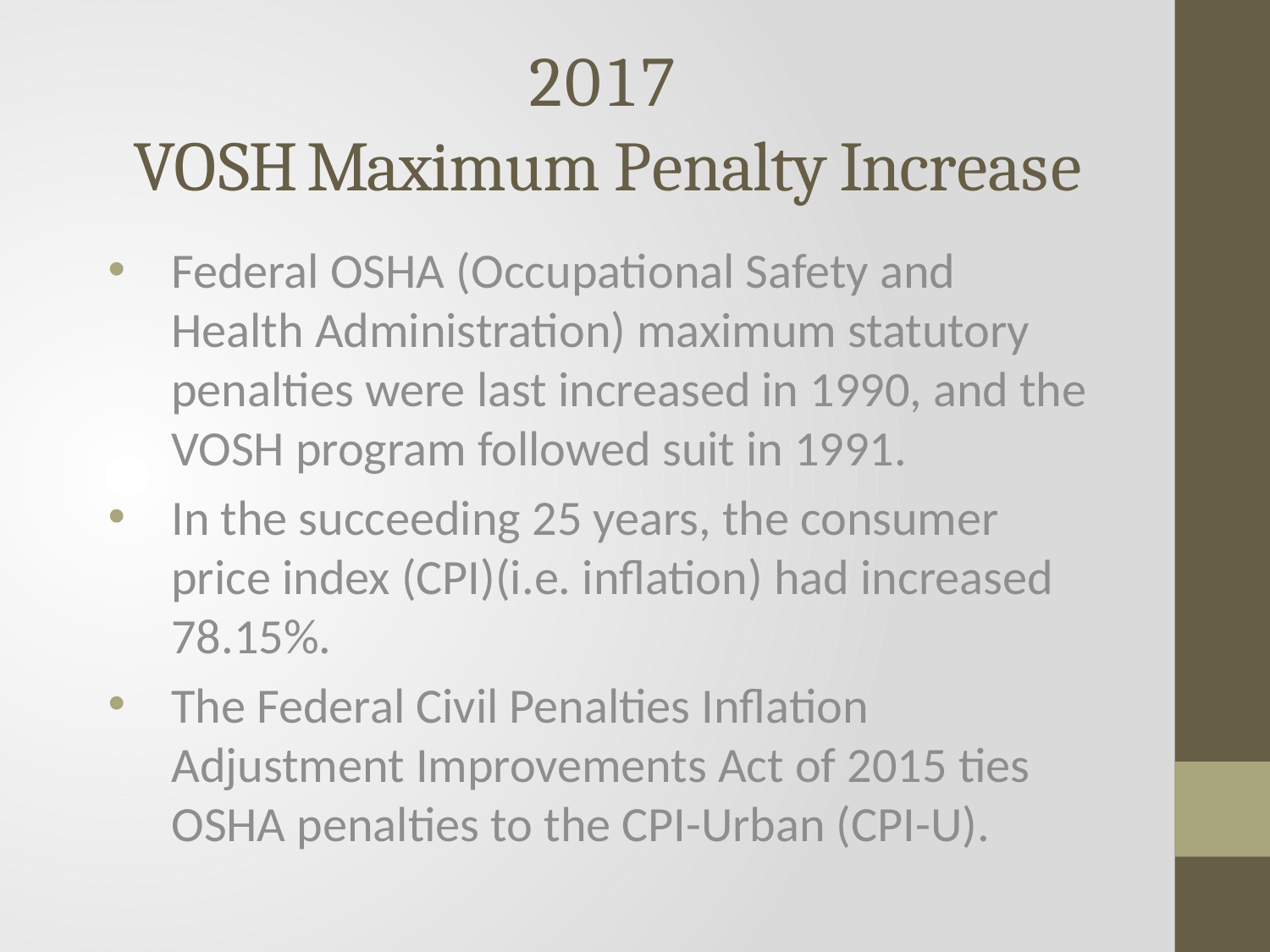

# 2017 VOSH Maximum Penalty Increase
Federal OSHA (Occupational Safety and Health Administration) maximum statutory penalties were last increased in 1990, and the VOSH program followed suit in 1991.
In the succeeding 25 years, the consumer price index (CPI)(i.e. inflation) had increased 78.15%.
The Federal Civil Penalties Inflation Adjustment Improvements Act of 2015 ties OSHA penalties to the CPI-Urban (CPI-U).